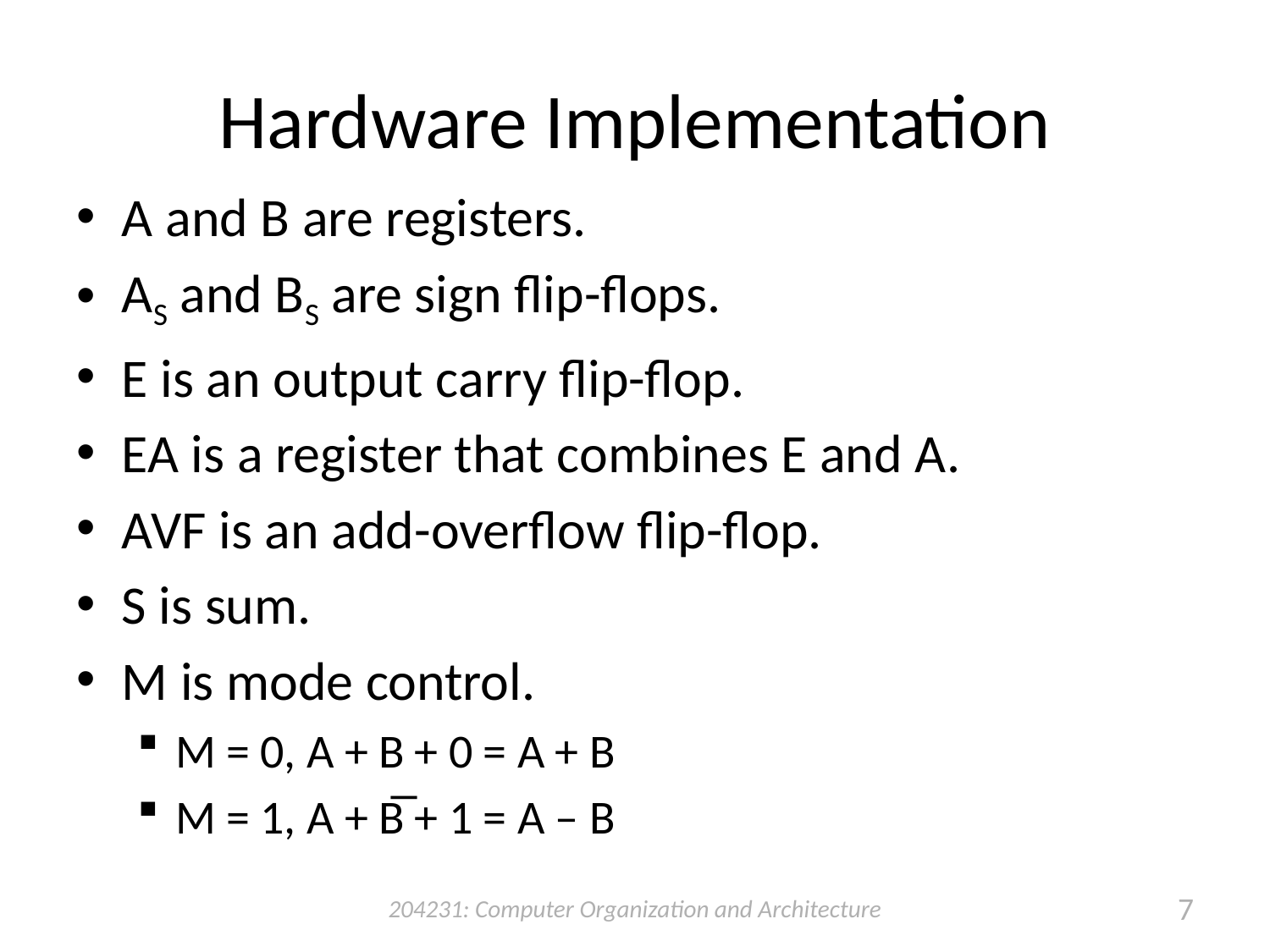

# Hardware Implementation
A and B are registers.
AS and BS are sign flip-flops.
E is an output carry flip-flop.
EA is a register that combines E and A.
AVF is an add-overflow flip-flop.
S is sum.
M is mode control.
M = 0, A + B + 0 = A + B
M = 1, A + B̅ + 1 = A – B

204231: Computer Organization and Architecture
7